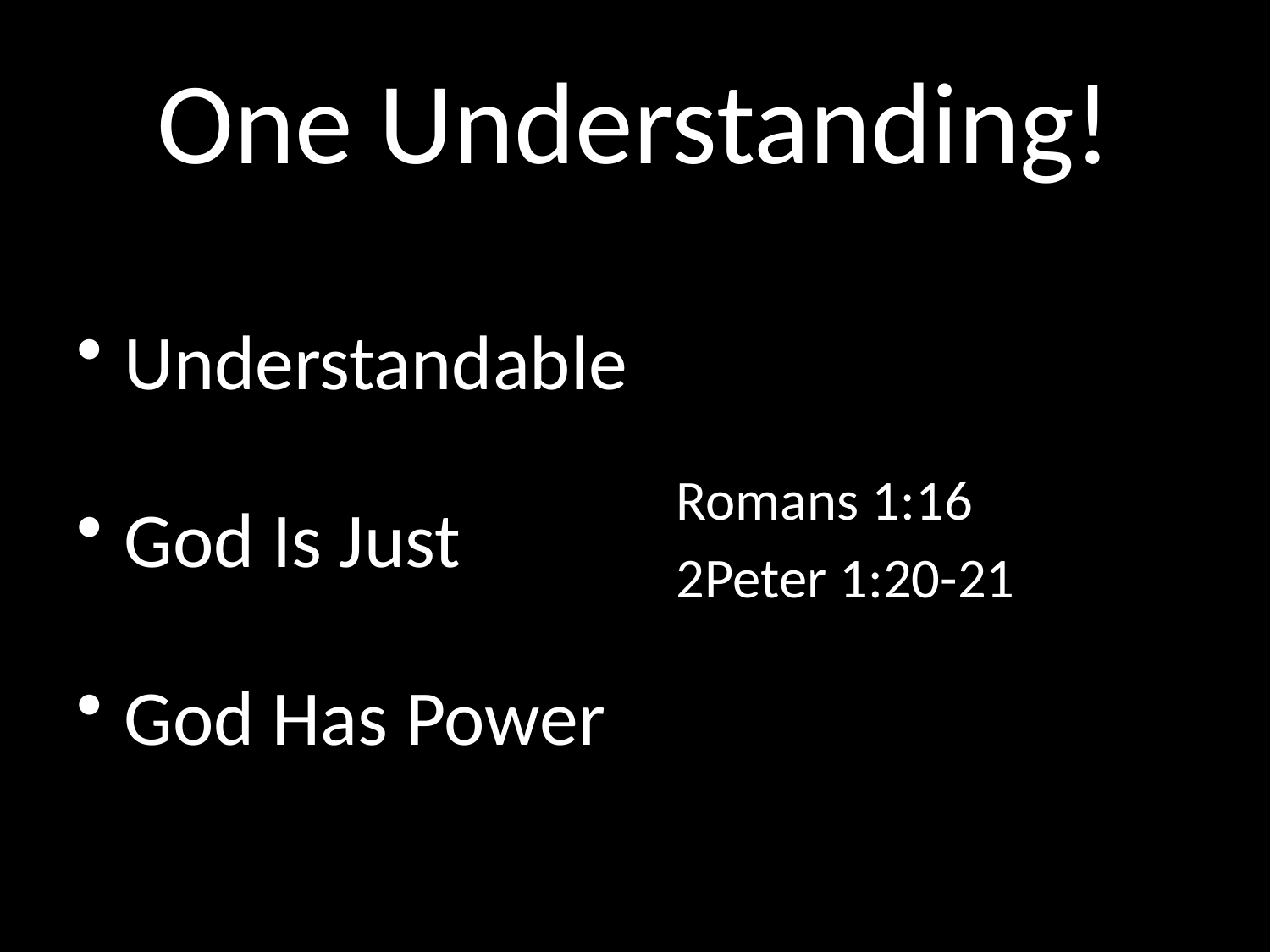

# One Understanding!
Understandable
God Is Just
God Has Power
Romans 1:16
2Peter 1:20-21